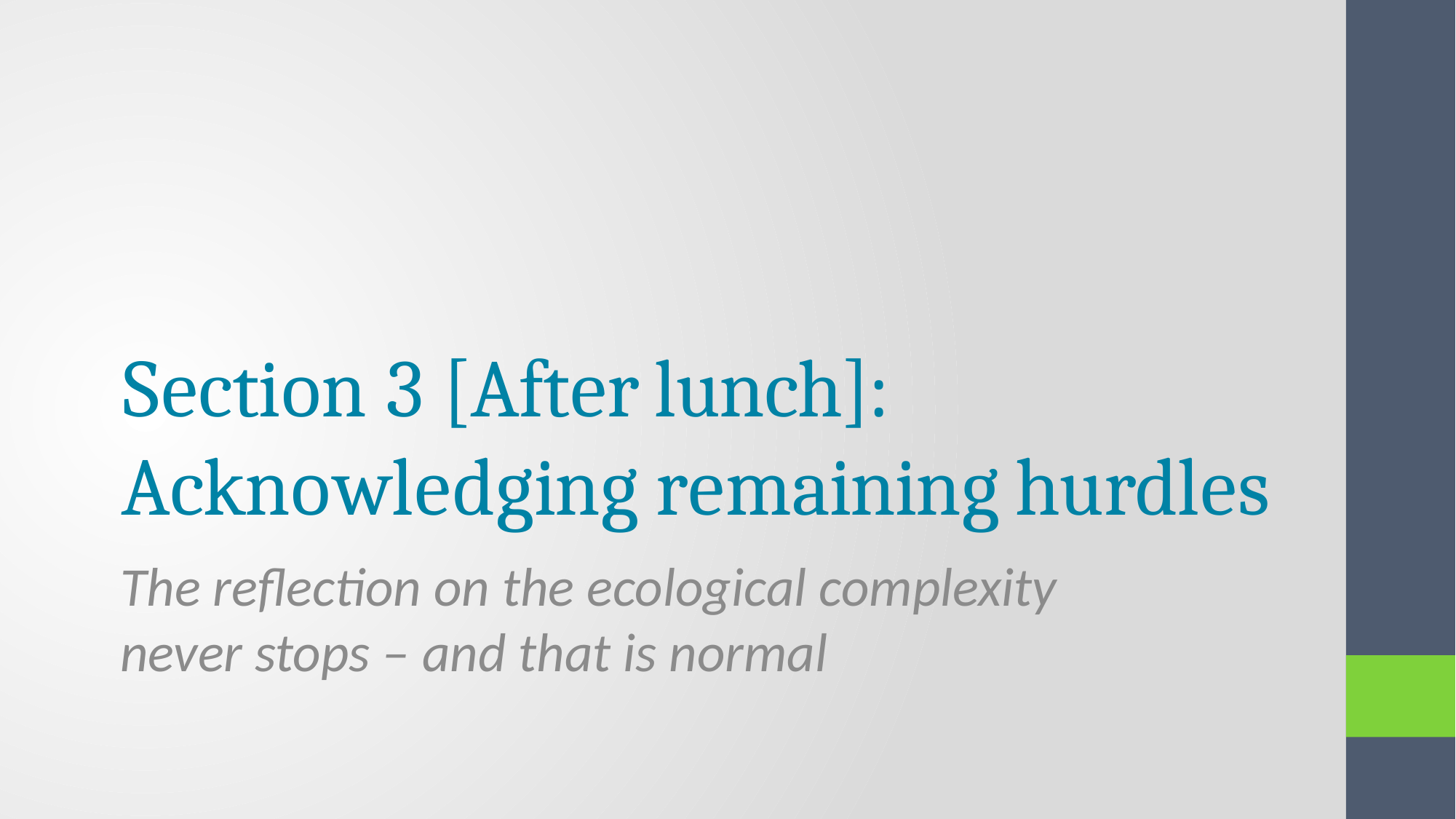

# Section 3 [After lunch]: Acknowledging remaining hurdles
The reflection on the ecological complexity never stops – and that is normal